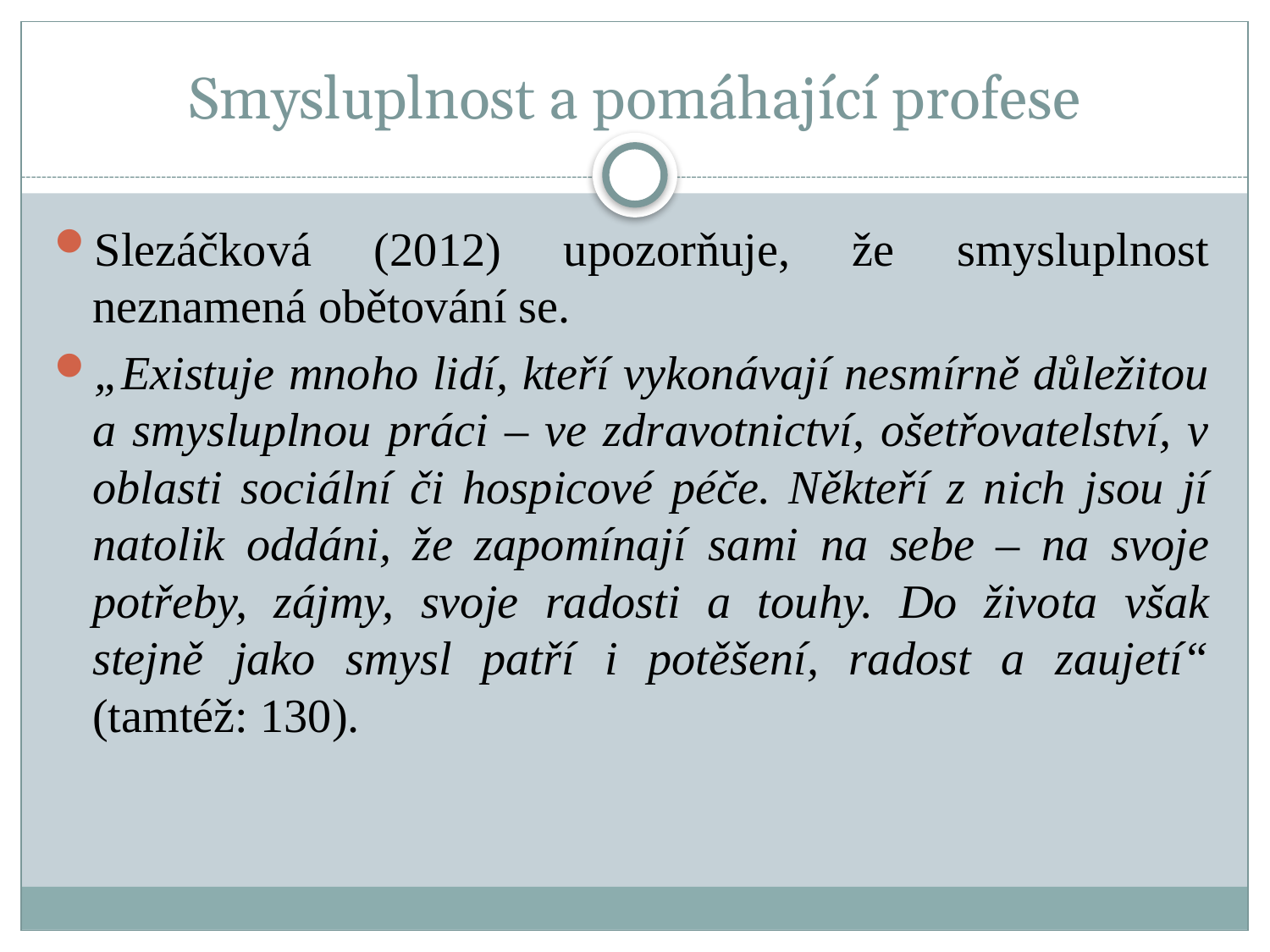

# Smysluplnost a pomáhající profese
Slezáčková (2012) upozorňuje, že smysluplnost neznamená obětování se.
„Existuje mnoho lidí, kteří vykonávají nesmírně důležitou a smysluplnou práci – ve zdravotnictví, ošetřovatelství, v oblasti sociální či hospicové péče. Někteří z nich jsou jí natolik oddáni, že zapomínají sami na sebe – na svoje potřeby, zájmy, svoje radosti a touhy. Do života však stejně jako smysl patří i potěšení, radost a zaujetí“ (tamtéž: 130).